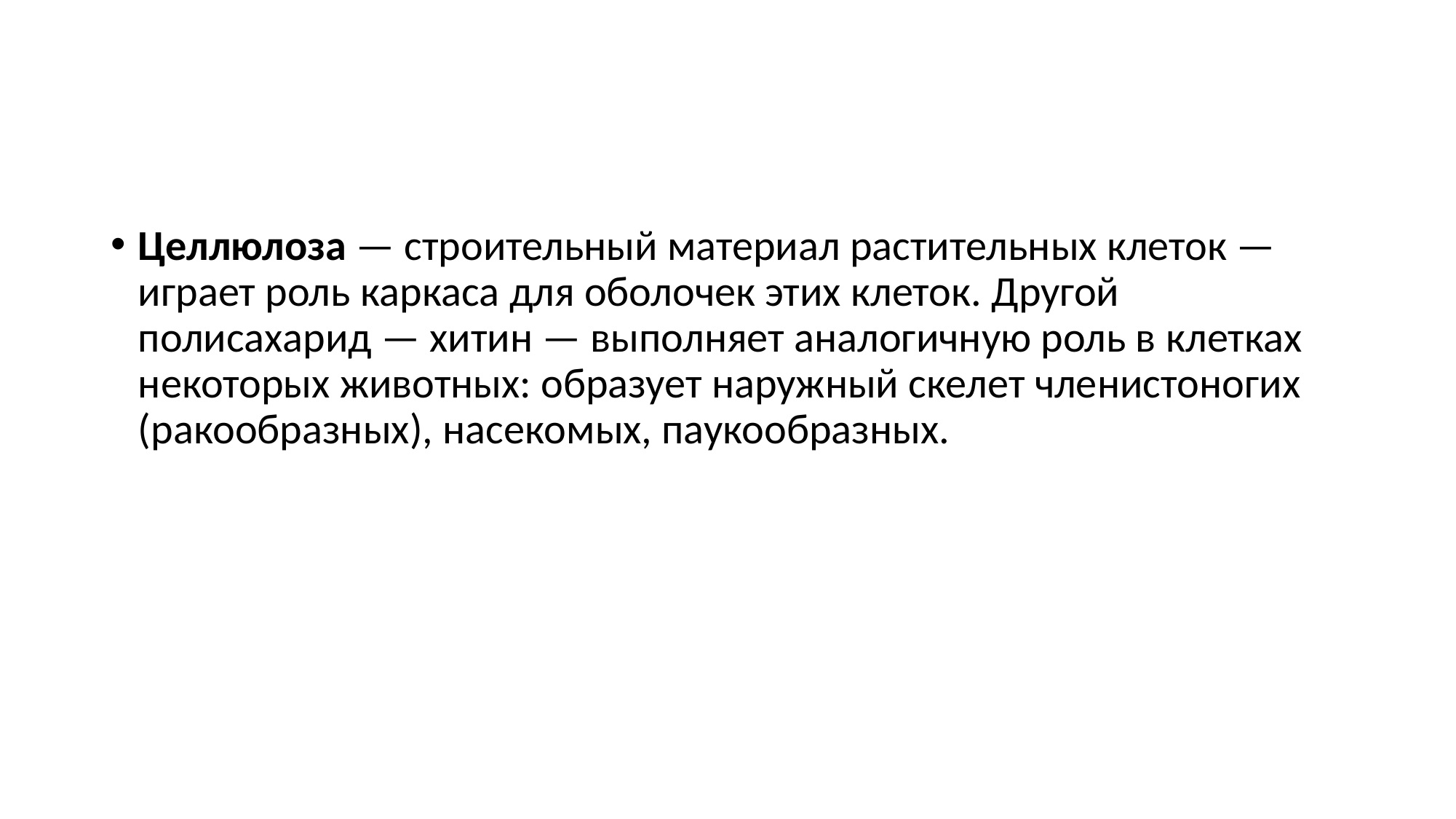

#
Целлюлоза — строительный материал расти­тельных клеток — играет роль каркаса для оболо­чек этих клеток. Другой полисахарид — хитин — выполняет аналогичную роль в клетках некоторых животных: образует наружный скелет членистоно­гих (ракообразных), насекомых, паукообразных.